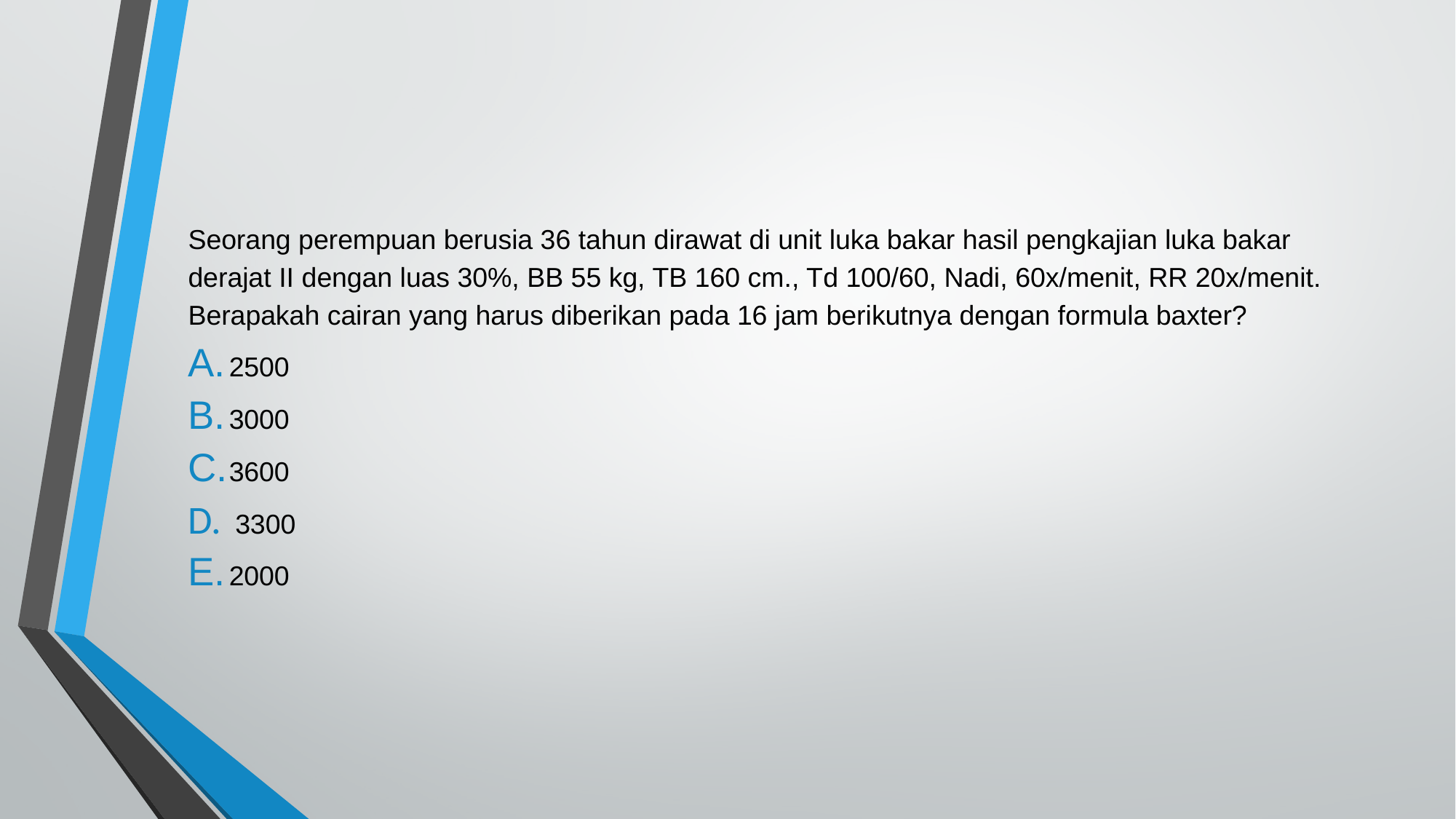

#
Seorang perempuan berusia 36 tahun dirawat di unit luka bakar hasil pengkajian luka bakar derajat II dengan luas 30%, BB 55 kg, TB 160 cm., Td 100/60, Nadi, 60x/menit, RR 20x/menit. Berapakah cairan yang harus diberikan pada 16 jam berikutnya dengan formula baxter?
2500
3000
3600
 3300
2000